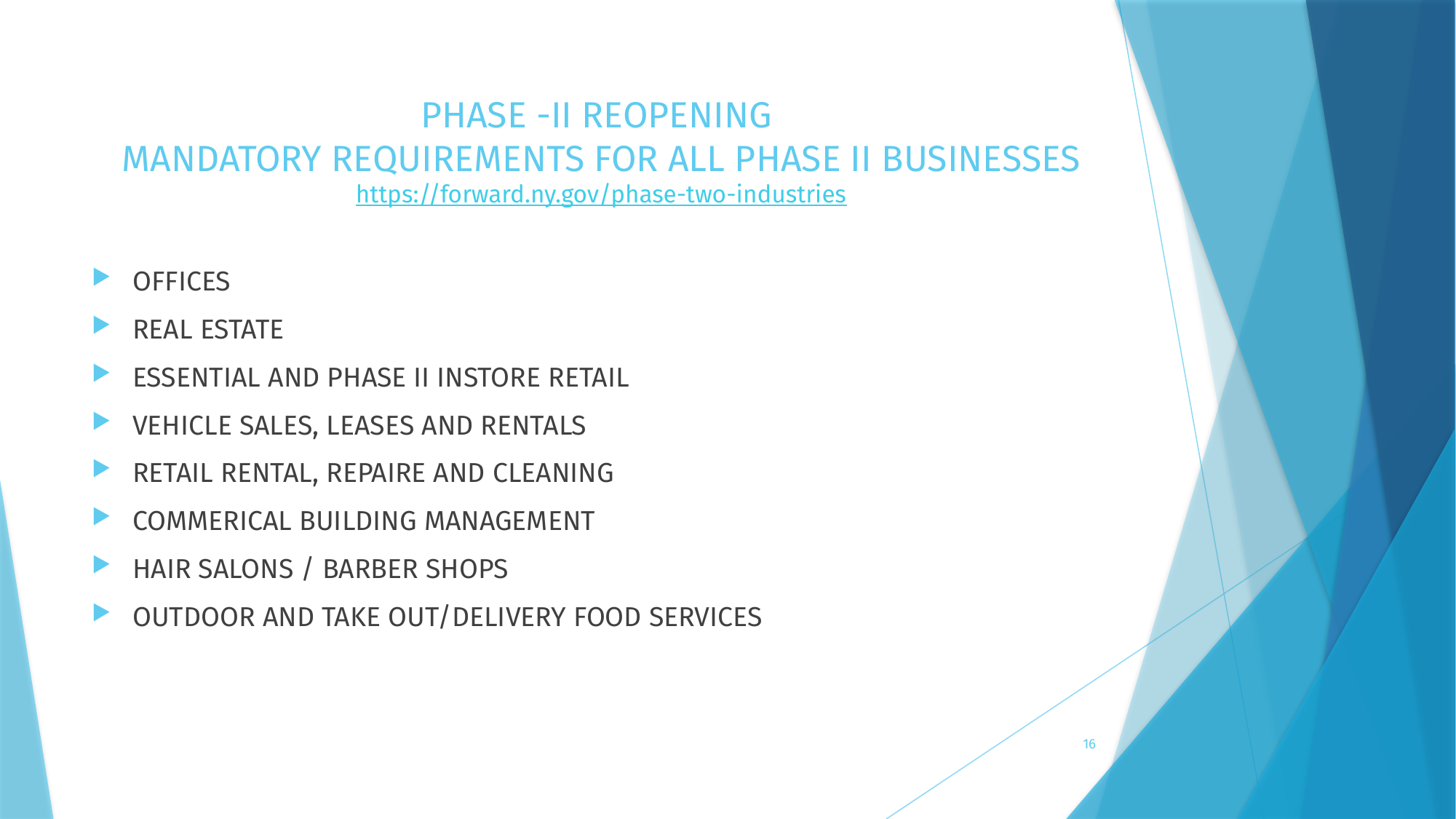

# PHASE -II REOPENING MANDATORY REQUIREMENTS FOR ALL PHASE II BUSINESSES https://forward.ny.gov/phase-two-industries
OFFICES
REAL ESTATE
ESSENTIAL AND PHASE II INSTORE RETAIL
VEHICLE SALES, LEASES AND RENTALS
RETAIL RENTAL, REPAIRE AND CLEANING
COMMERICAL BUILDING MANAGEMENT
HAIR SALONS / BARBER SHOPS
OUTDOOR AND TAKE OUT/DELIVERY FOOD SERVICES
16